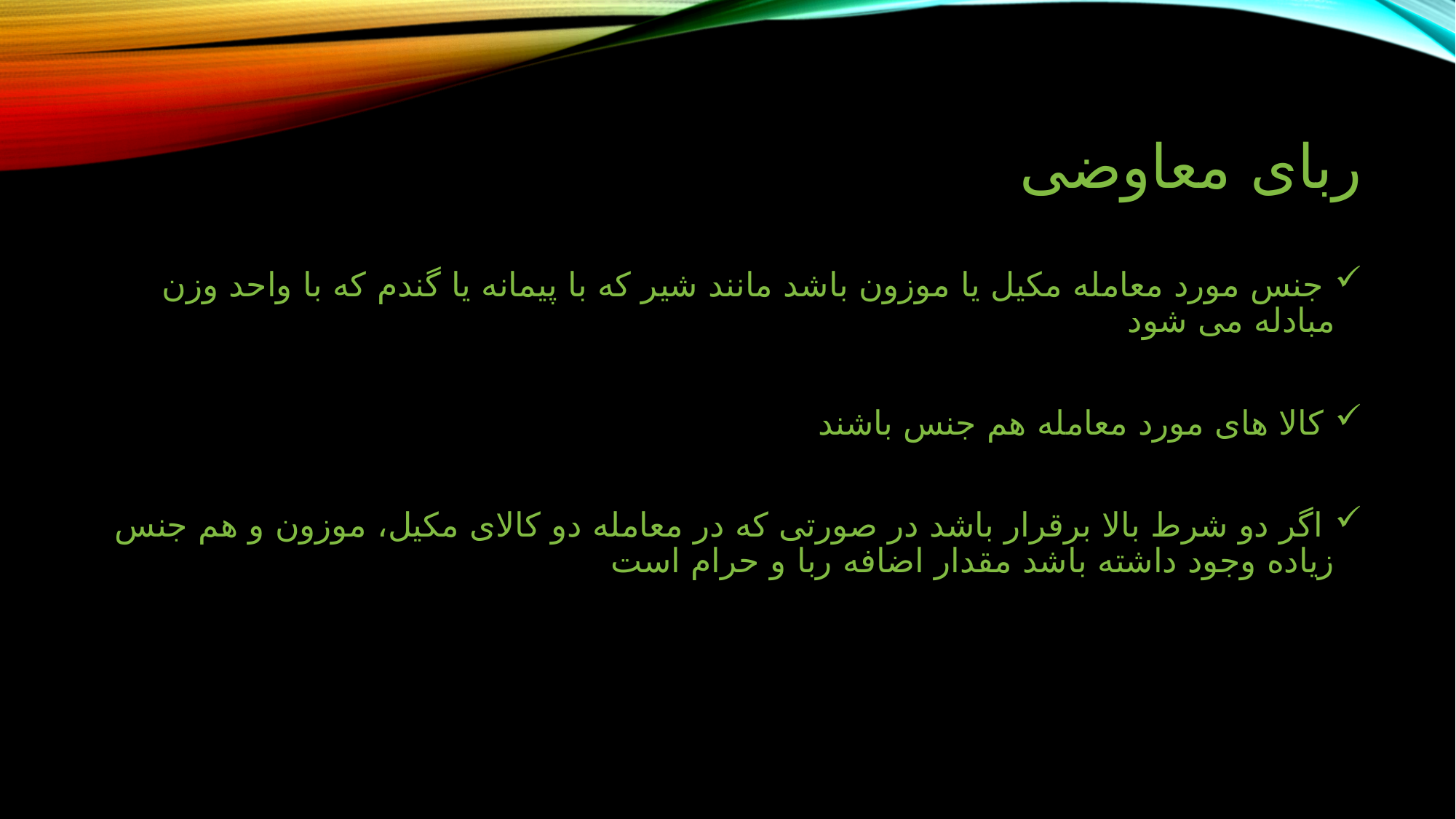

# ربای معاوضی
 جنس مورد معامله مکیل یا موزون باشد مانند شیر که با پیمانه یا گندم که با واحد وزن مبادله می شود

 کالا های مورد معامله هم جنس باشند

 اگر دو شرط بالا برقرار باشد در صورتی که در معامله دو کالای مکیل، موزون و هم جنس زیاده وجود داشته باشد مقدار اضافه ربا و حرام است